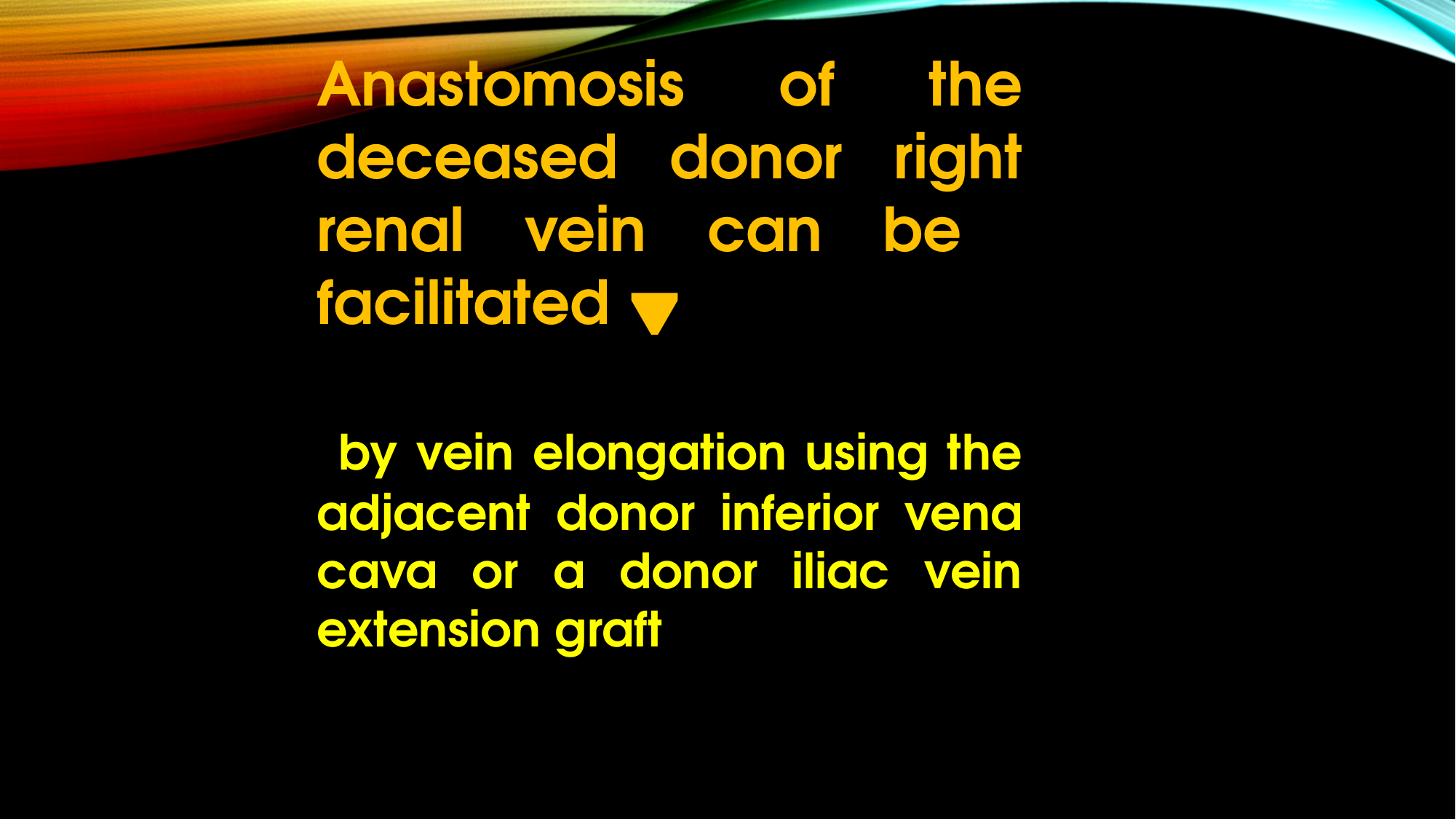

Anastomosis of the deceased donor right renal vein can be  facilitated ▼

 by vein elongation using the adjacent donor inferior vena cava or a donor iliac vein extension graft